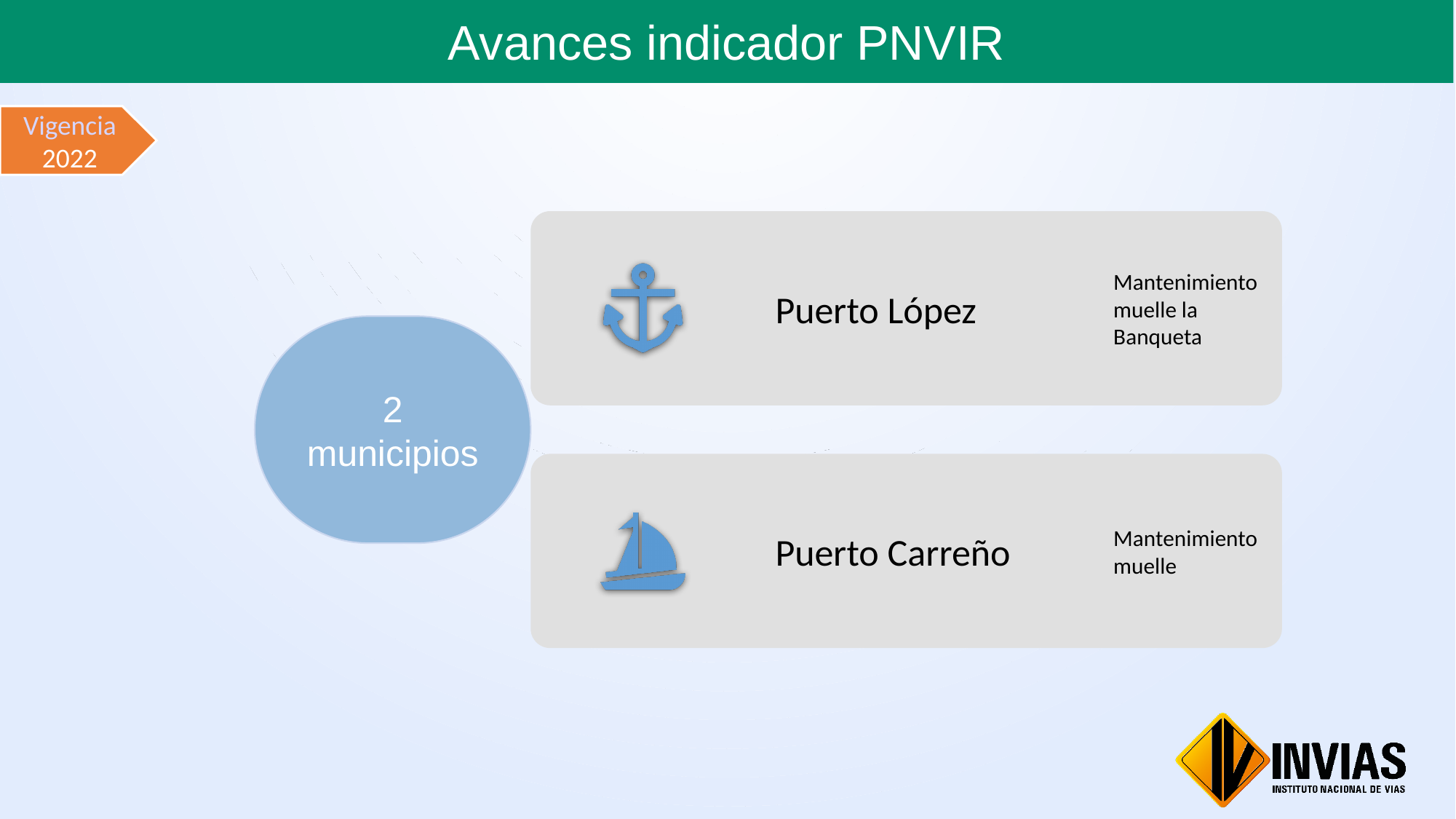

Avances indicador PNVIR
Vigencia 2022
Puerto López
Mantenimiento muelle la Banqueta
Puerto Carreño
Mantenimiento muelle
2 municipios